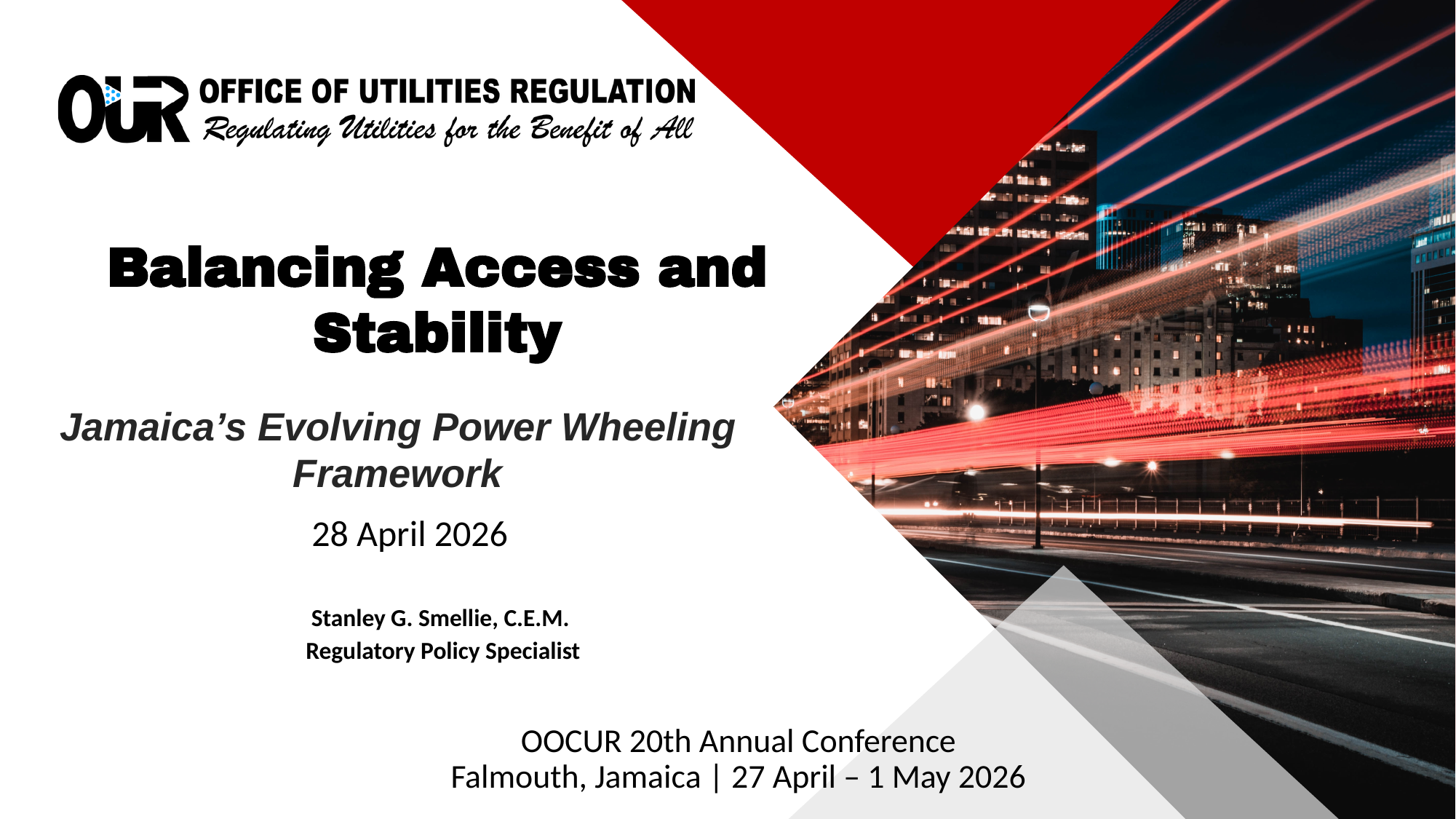

# Balancing Access and Stability
Jamaica’s Evolving Power Wheeling Framework
28 April 2026

Stanley G. Smellie, C.E.M.
 Regulatory Policy Specialist
OOCUR 20th Annual Conference
Falmouth, Jamaica | 27 April – 1 May 2026